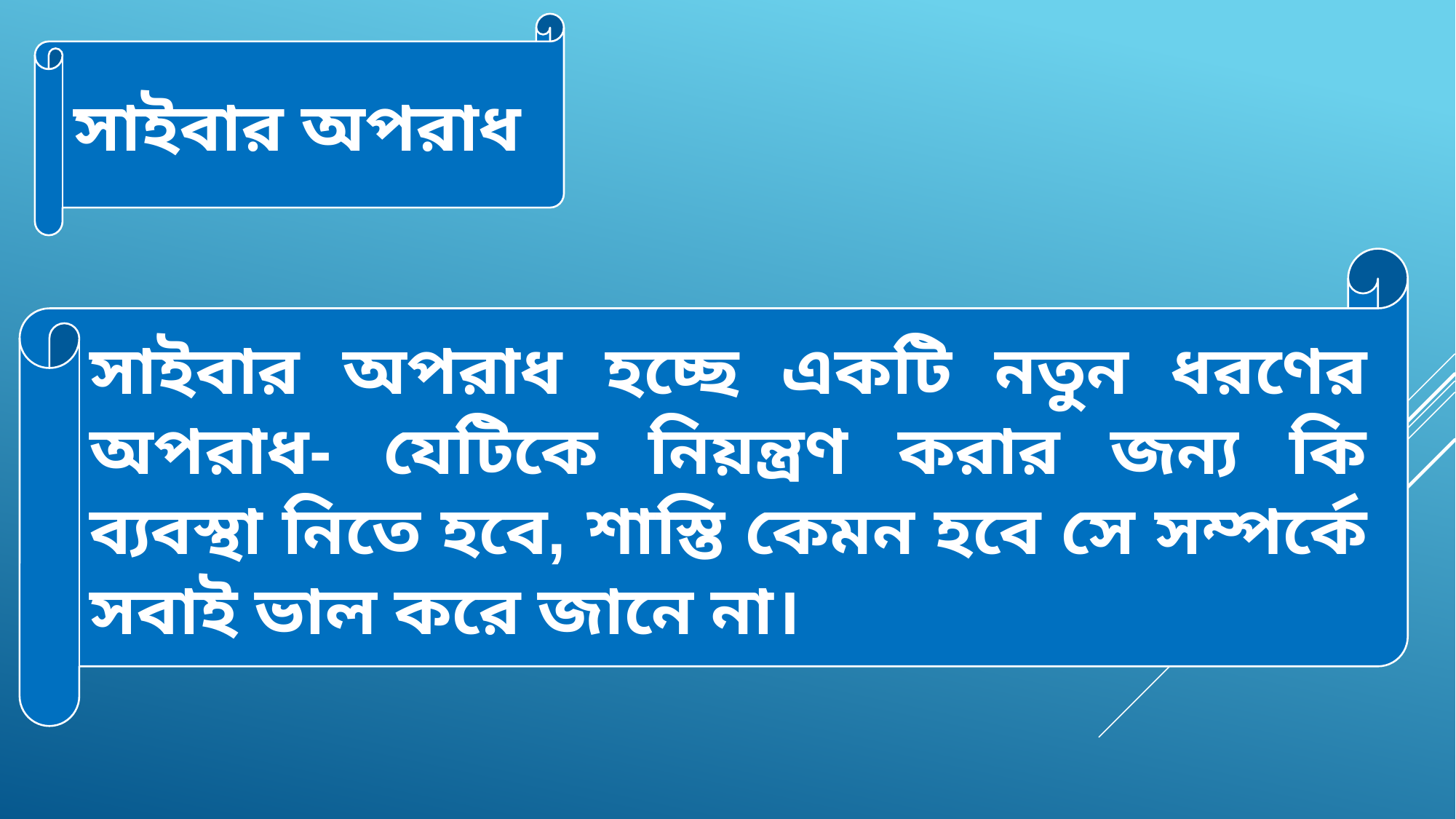

সাইবার অপরাধ
সাইবার অপরাধ হচ্ছে একটি নতুন ধরণের অপরাধ- যেটিকে নিয়ন্ত্রণ করার জন্য কি ব্যবস্থা নিতে হবে, শাস্তি কেমন হবে সে সম্পর্কে সবাই ভাল করে জানে না।